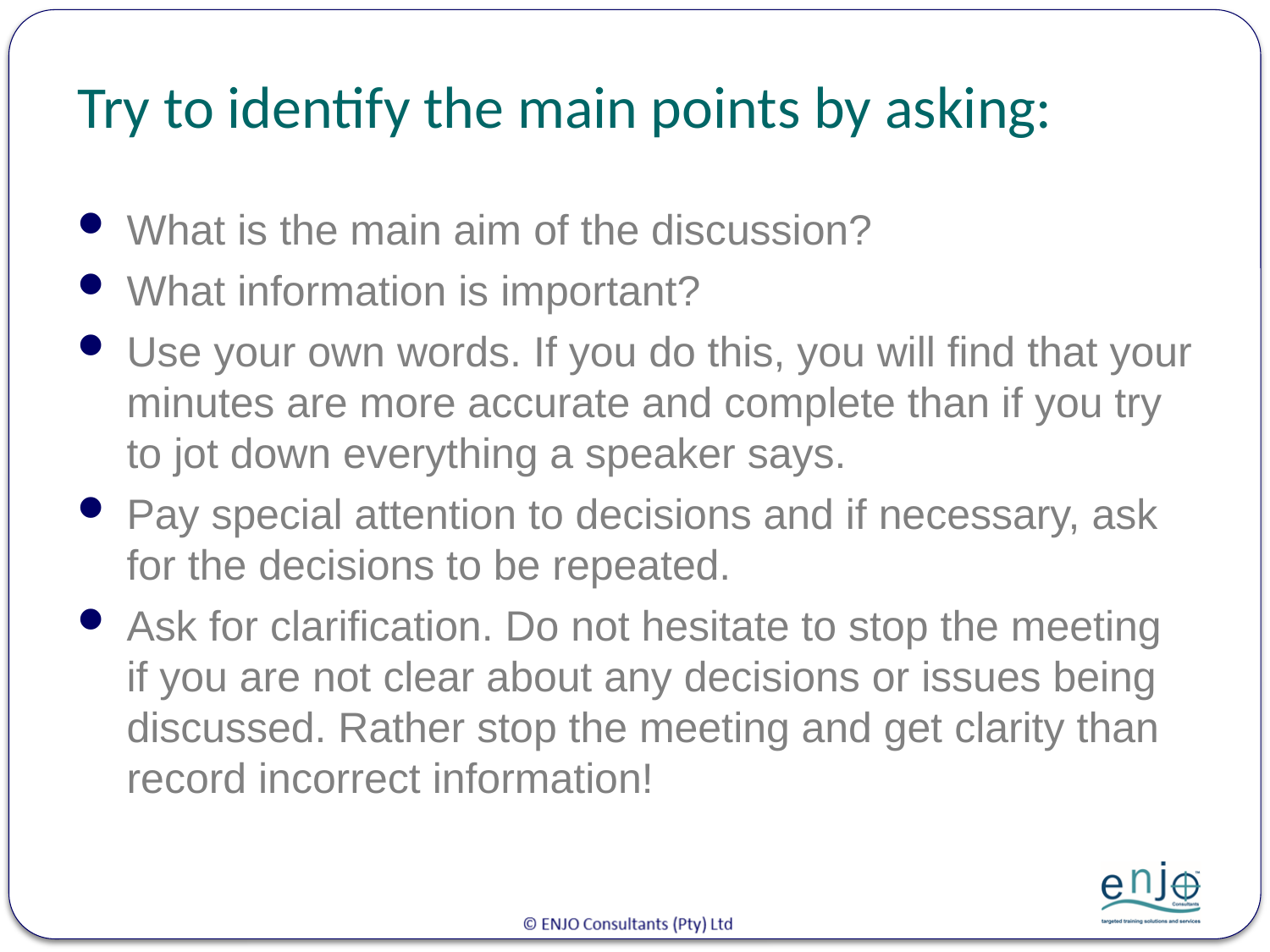

# Try to identify the main points by asking:
What is the main aim of the discussion?
What information is important?
Use your own words. If you do this, you will find that your minutes are more accurate and complete than if you try to jot down everything a speaker says.
Pay special attention to decisions and if necessary, ask for the decisions to be repeated.
Ask for clarification. Do not hesitate to stop the meeting if you are not clear about any decisions or issues being discussed. Rather stop the meeting and get clarity than record incorrect information!